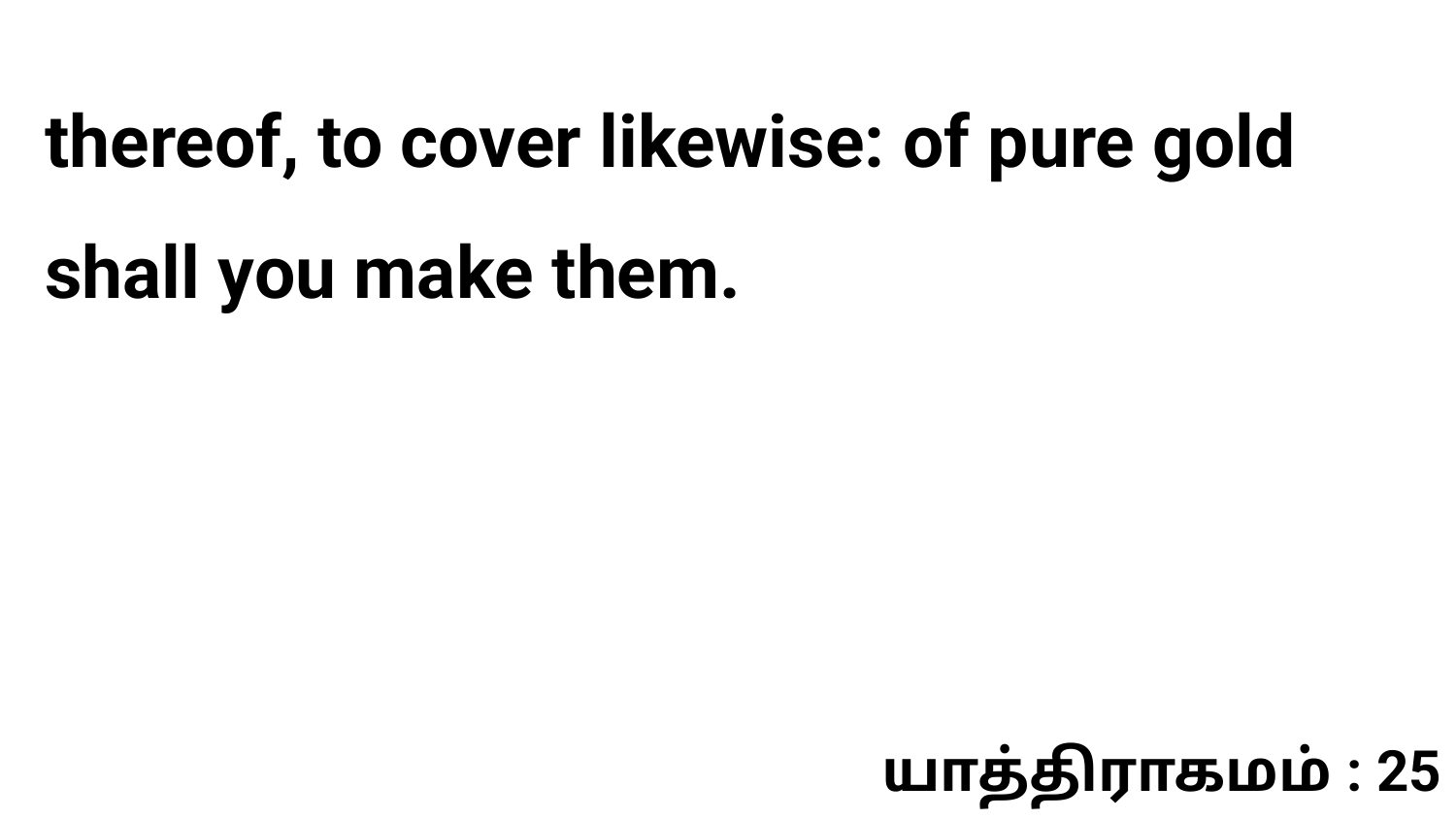

thereof, to cover likewise: of pure gold shall you make them.
யாத்திராகமம் : 25